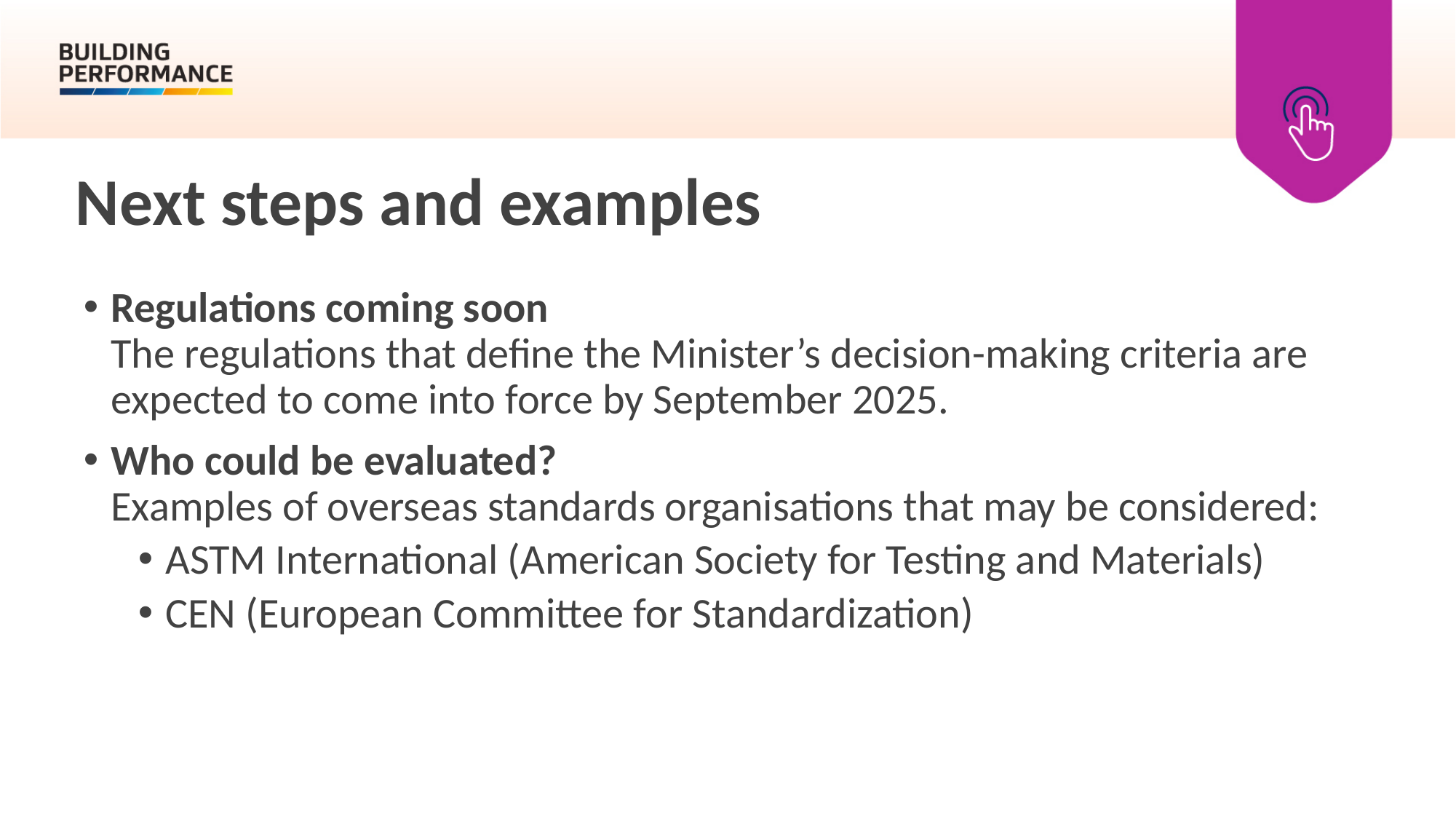

Next steps and examples
Regulations coming soon
The regulations that define the Minister’s decision-making criteria are expected to come into force by September 2025.
Who could be evaluated?
Examples of overseas standards organisations that may be considered:
ASTM International (American Society for Testing and Materials)
CEN (European Committee for Standardization)